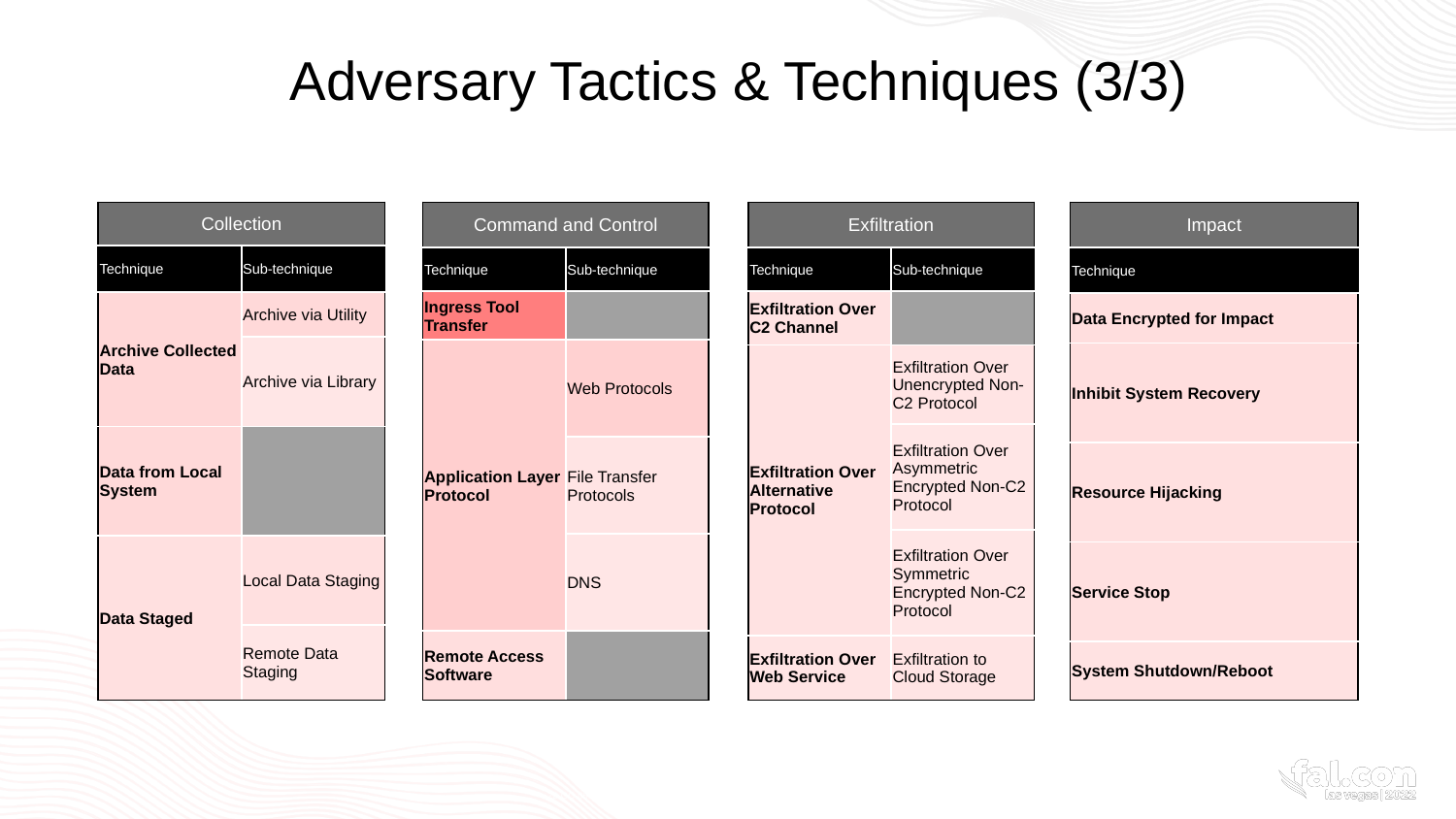

# Adversary Tactics & Techniques (3/3)
| Collection |  |
| --- | --- |
| Technique | Sub-technique |
| Archive Collected Data | Archive via Utility |
|  | Archive via Library |
| Data from Local System |  |
| Data Staged | Local Data Staging |
|  | Remote Data Staging |
| Command and Control |  |
| --- | --- |
| Technique | Sub-technique |
| Ingress Tool Transfer |  |
| Application Layer Protocol | Web Protocols |
|  | File Transfer Protocols |
|  | DNS |
| Remote Access Software |  |
| Exfiltration |  |
| --- | --- |
| Technique | Sub-technique |
| Exfiltration Over C2 Channel |  |
| Exfiltration Over Alternative Protocol | Exfiltration Over Unencrypted Non-C2 Protocol |
|  | Exfiltration Over Asymmetric Encrypted Non-C2 Protocol |
|  | Exfiltration Over Symmetric Encrypted Non-C2 Protocol |
| Exfiltration Over Web Service | Exfiltration to Cloud Storage |
| Impact |
| --- |
| Technique |
| Data Encrypted for Impact |
| Inhibit System Recovery |
| Resource Hijacking |
| Service Stop |
| System Shutdown/Reboot |
22-GC-050 Fal.Con Breakout Session PPT  |  2022 CrowdStrike, Inc. All rights reserved.